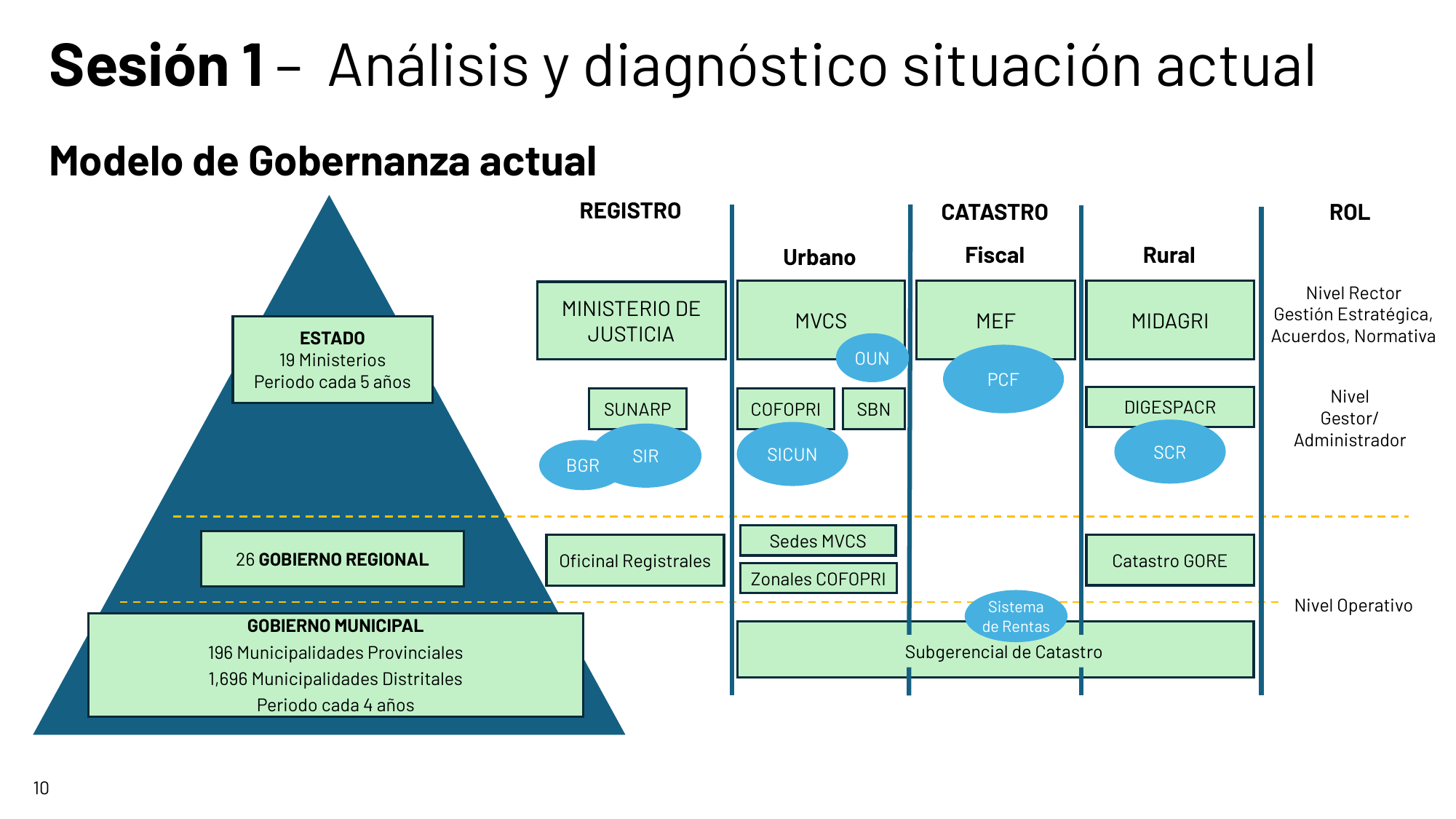

# Sesión 1 –  Análisis y diagnóstico situación actual
Modelo de Gobernanza actual
REGISTRO
CATASTRO
ROL

Fiscal
Rural
Urbano
Nivel Rector
Gestión Estratégica, Acuerdos, Normativa
MVCS
MEF
MIDAGRI
MINISTERIO DE JUSTICIA
ESTADO
19 Ministerios
Periodo cada 5 años
OUN
PCF
Nivel
Gestor/ Administrador
DIGESPACR
SUNARP
COFOPRI
SBN
SCR
SICUN
SIR
BGR
Sedes MVCS
26 GOBIERNO REGIONAL
Catastro GORE
Oficinal Registrales
Zonales COFOPRI
Nivel Operativo
Sistema de Rentas
GOBIERNO MUNICIPAL
196 Municipalidades Provinciales
1,696 Municipalidades Distritales
Periodo cada 4 años

Subgerencial de Catastro
10